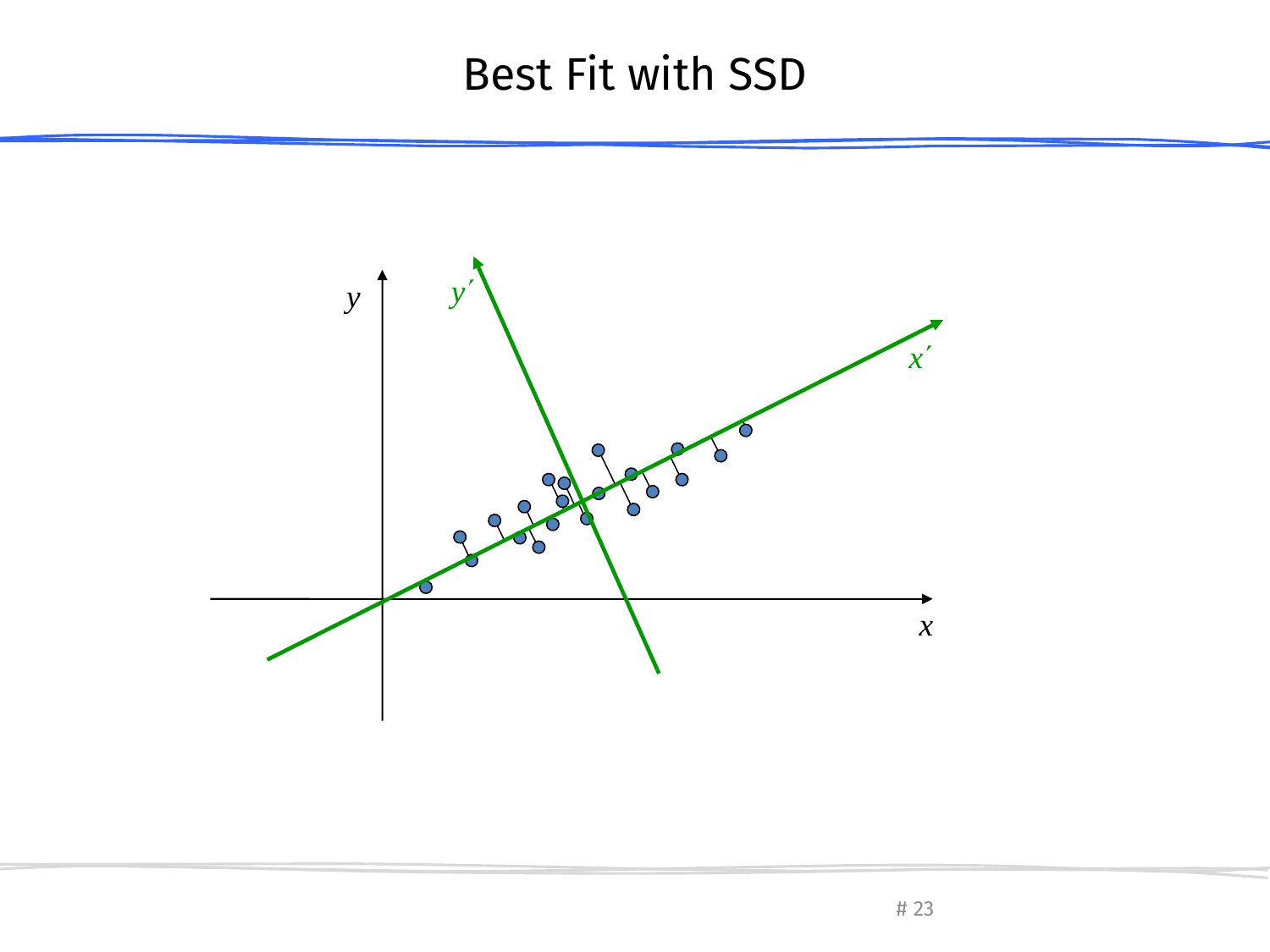

# Best Fit with SSD

y′
y

x′

x

March 13, 2013
Olga Sorkine-Hornung
23